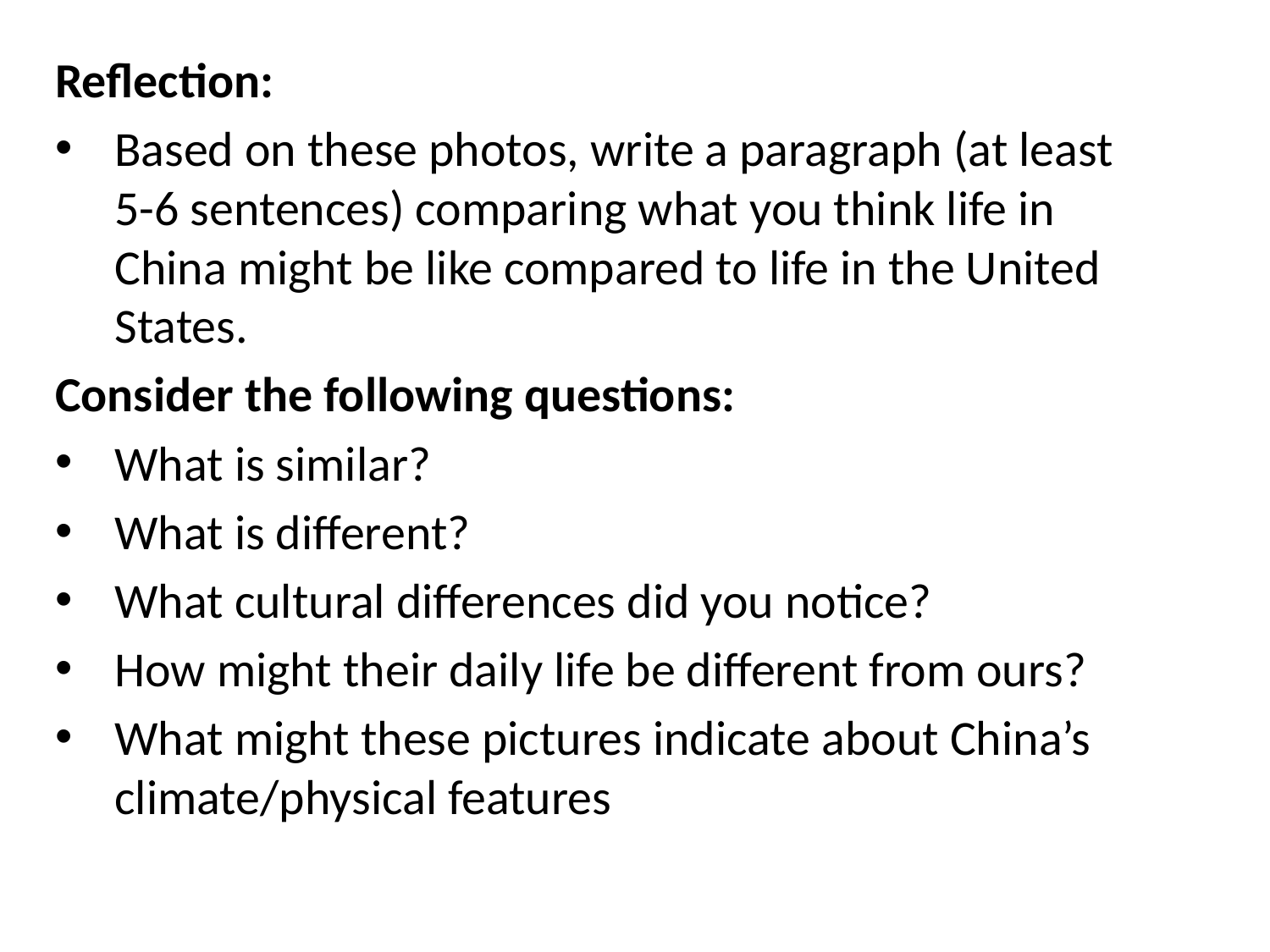

Reflection:
Based on these photos, write a paragraph (at least 5-6 sentences) comparing what you think life in China might be like compared to life in the United States.
Consider the following questions:
What is similar?
What is different?
What cultural differences did you notice?
How might their daily life be different from ours?
What might these pictures indicate about China’s climate/physical features